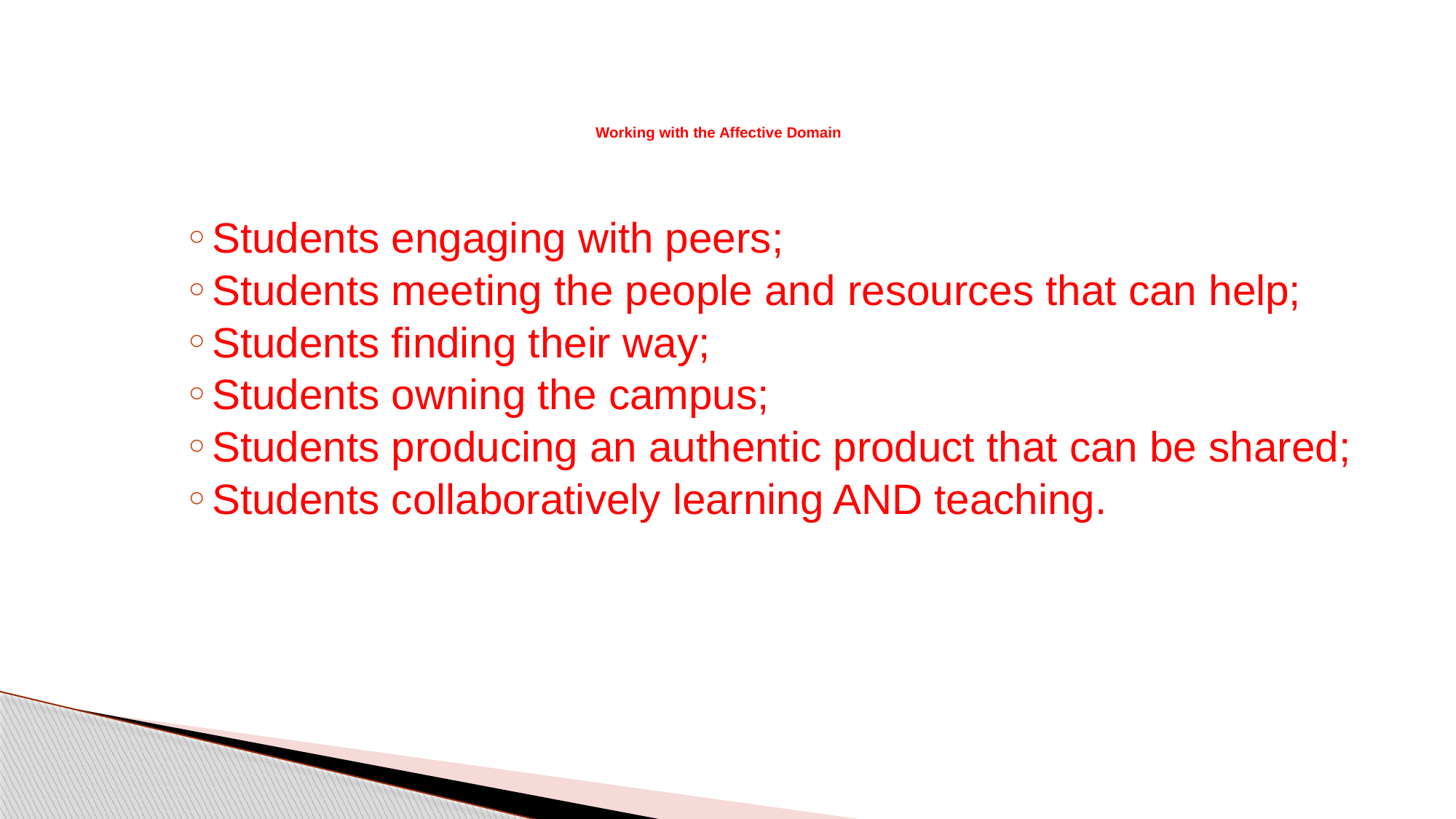

# Working with the Affective Domain
Students engaging with peers;
Students meeting the people and resources that can help;
Students finding their way;
Students owning the campus;
Students producing an authentic product that can be shared;
Students collaboratively learning AND teaching.